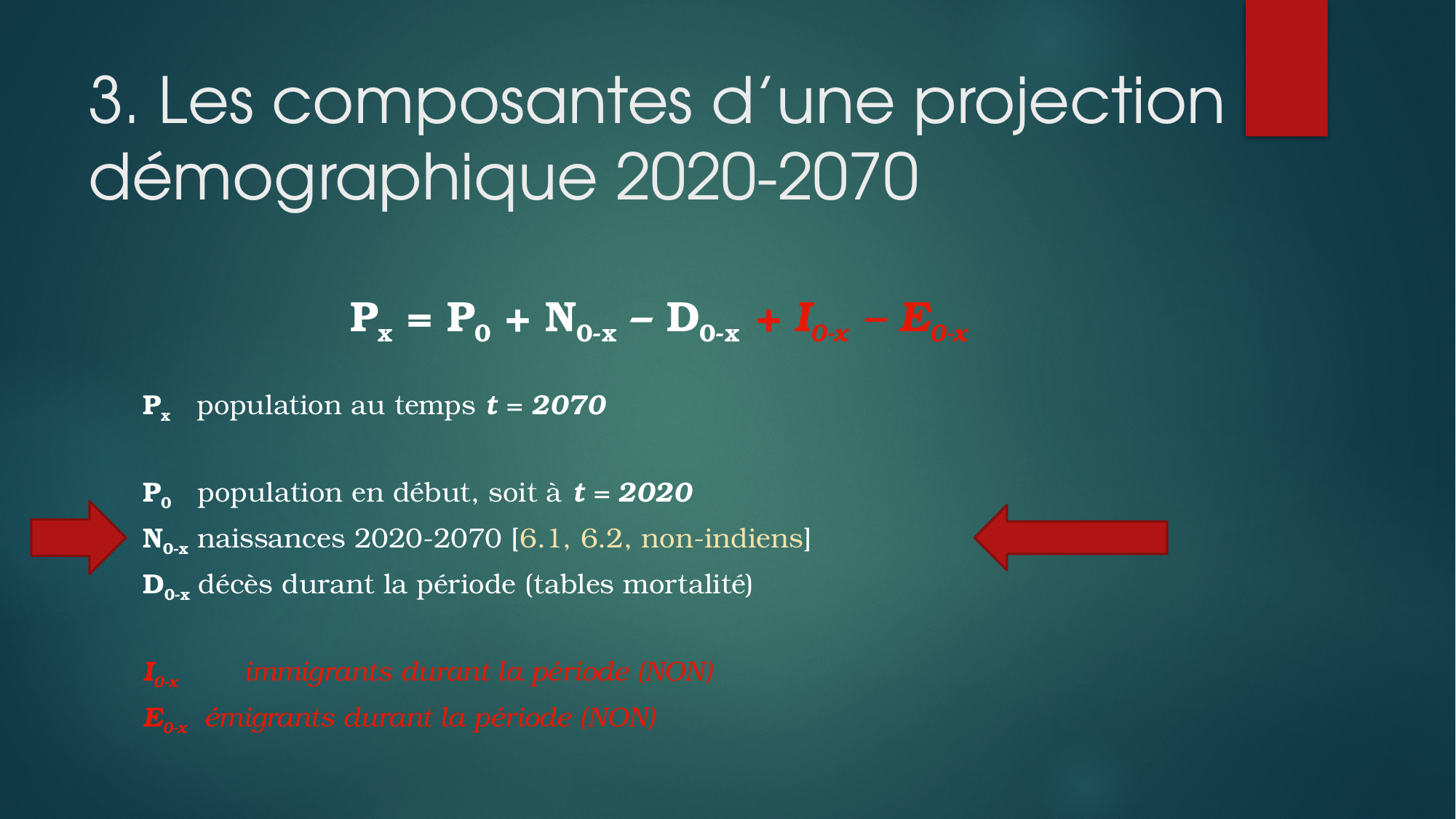

# 3. Les composantes d’une projection démographique 2020-2070

Px = P0 + N0-x – D0-x + I0-x – E0-x

Px   population au temps t = 2070

P0   population en début, soit à t = 2020
N0-x naissances 2020-2070 [6.1, 6.2, non-indiens]
D0-x décès durant la période (tables mortalité)

I0-x	   immigrants durant la période (NON)
E0-x  émigrants durant la période (NON)